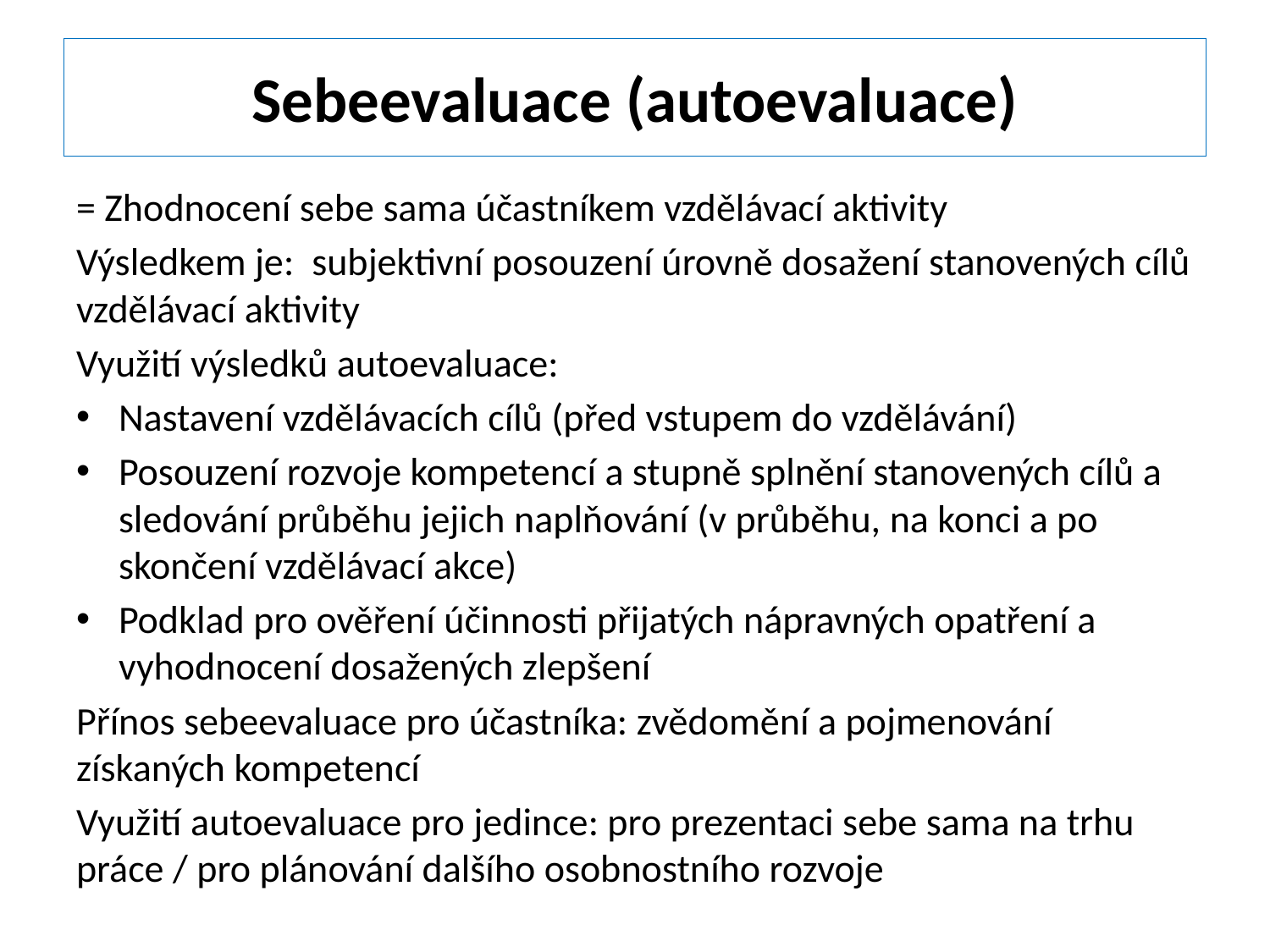

# Sebeevaluace (autoevaluace)
= Zhodnocení sebe sama účastníkem vzdělávací aktivity
Výsledkem je:  subjektivní posouzení úrovně dosažení stanovených cílů vzdělávací aktivity
Využití výsledků autoevaluace:
Nastavení vzdělávacích cílů (před vstupem do vzdělávání)
Posouzení rozvoje kompetencí a stupně splnění stanovených cílů a sledování průběhu jejich naplňování (v průběhu, na konci a po skončení vzdělávací akce)
Podklad pro ověření účinnosti přijatých nápravných opatření a vyhodnocení dosažených zlepšení
Přínos sebeevaluace pro účastníka: zvědomění a pojmenování získaných kompetencí
Využití autoevaluace pro jedince: pro prezentaci sebe sama na trhu práce / pro plánování dalšího osobnostního rozvoje